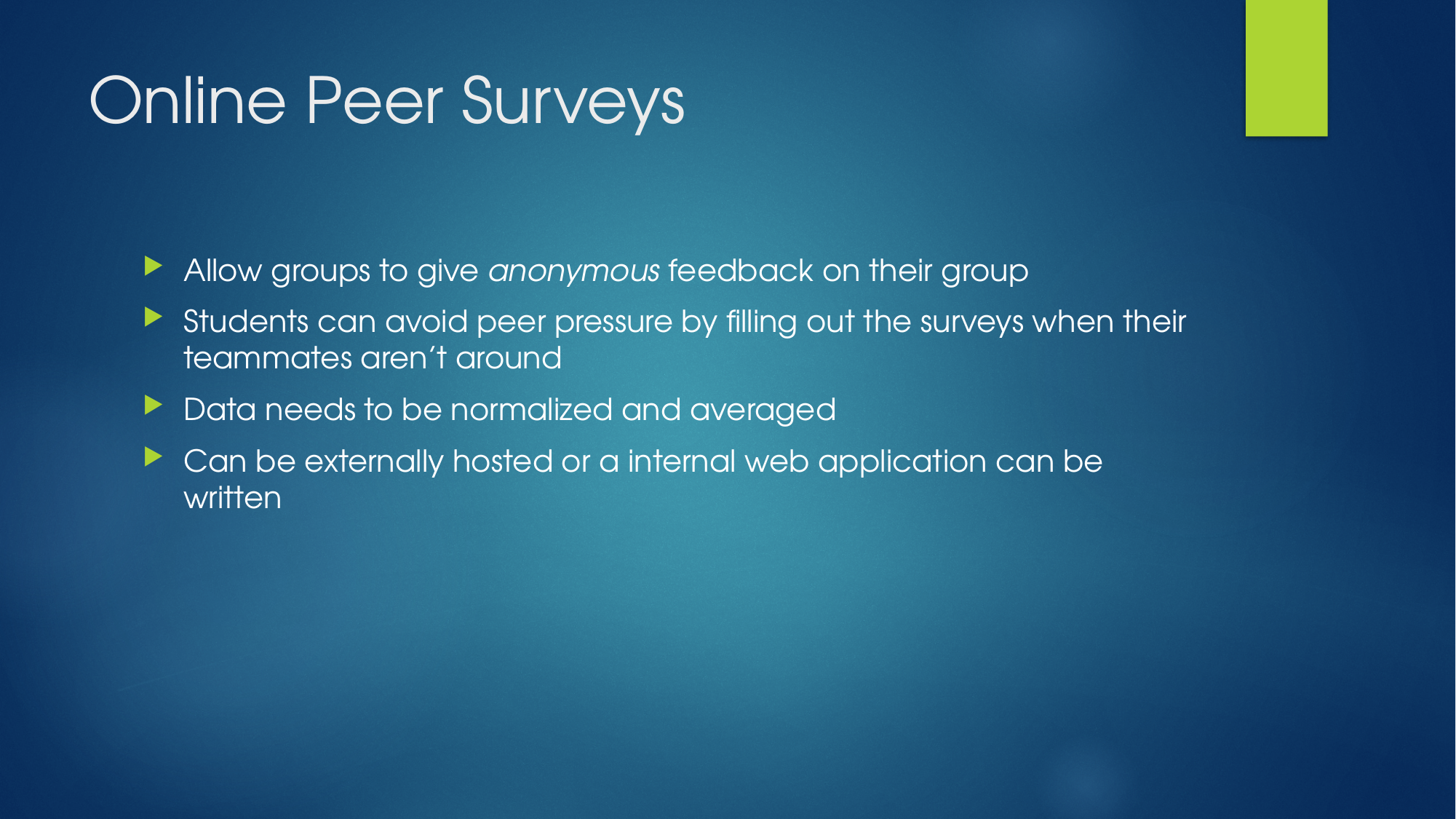

# Online Peer Surveys
Allow groups to give anonymous feedback on their group
Students can avoid peer pressure by filling out the surveys when their teammates aren’t around
Data needs to be normalized and averaged
Can be externally hosted or a internal web application can be written